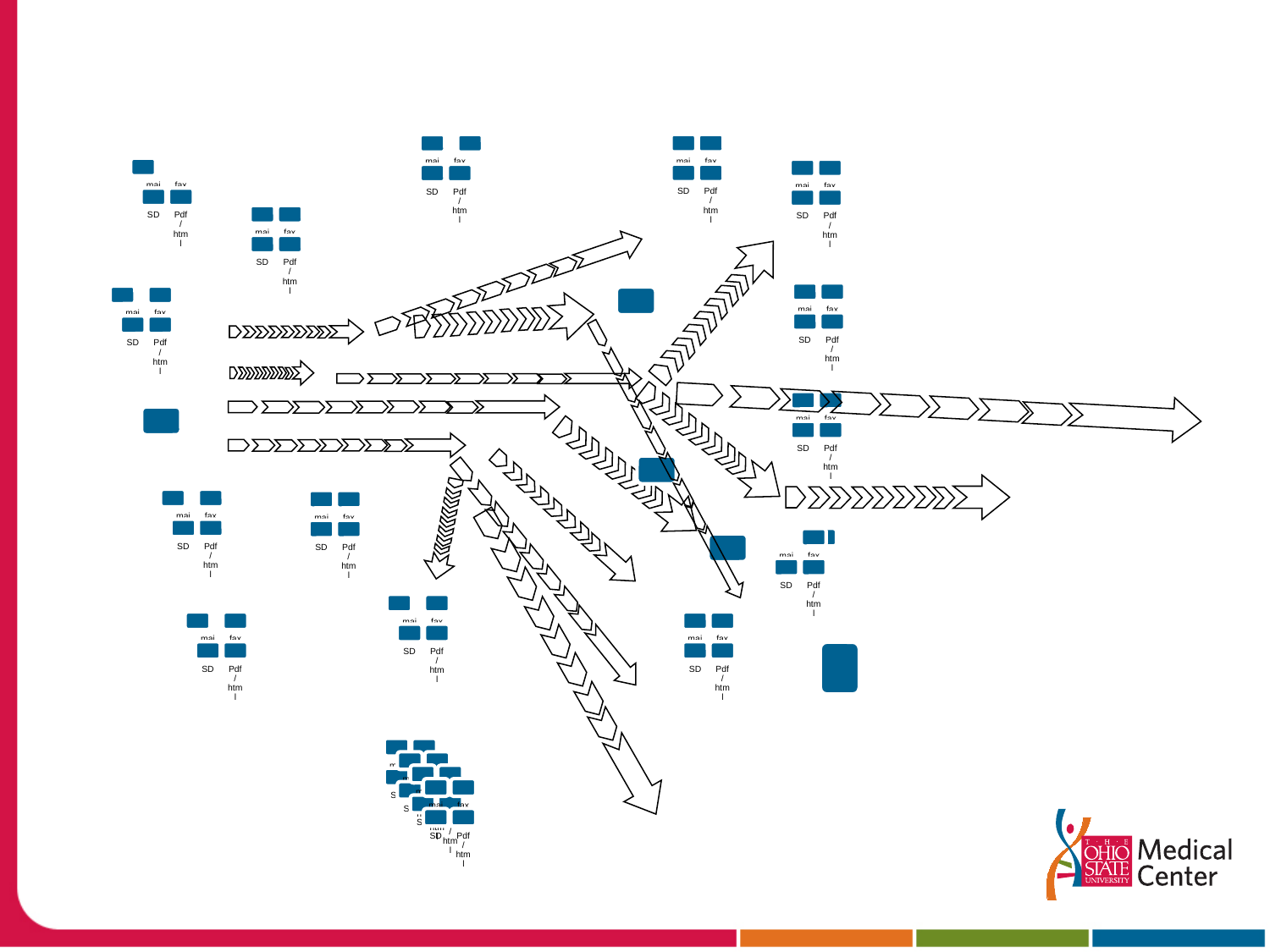

mail
fax
SD
Pdf/html
mail
fax
SD
Pdf/html
mail
fax
SD
Pdf/html
mail
fax
SD
Pdf/html
mail
fax
SD
Pdf/html

mail
fax
SD
Pdf/html
mail
fax
SD
Pdf/html

mail
fax
SD
Pdf/html

mail
fax
SD
Pdf/html
mail
fax
SD
Pdf/html
mail
fax
SD
Pdf/html

mail
fax
SD
Pdf/html
mail
fax
SD
Pdf/html
mail
fax
SD
Pdf/html

mail
fax
SD
Pdf/html
mail
fax
SD
Pdf/html
mail
fax
SD
Pdf/html
mail
fax
SD
Pdf/html